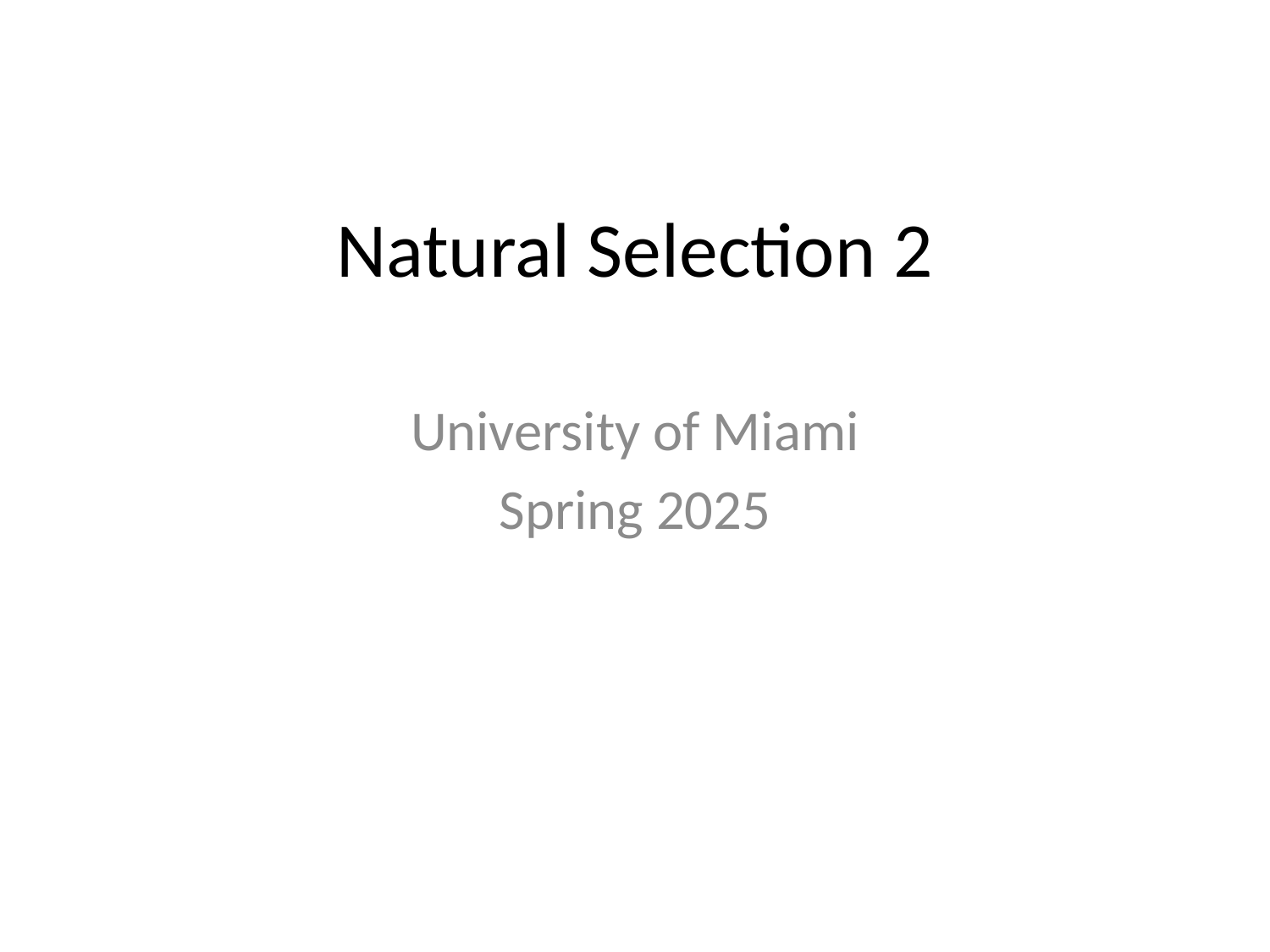

# Natural Selection 2
University of Miami
Spring 2025